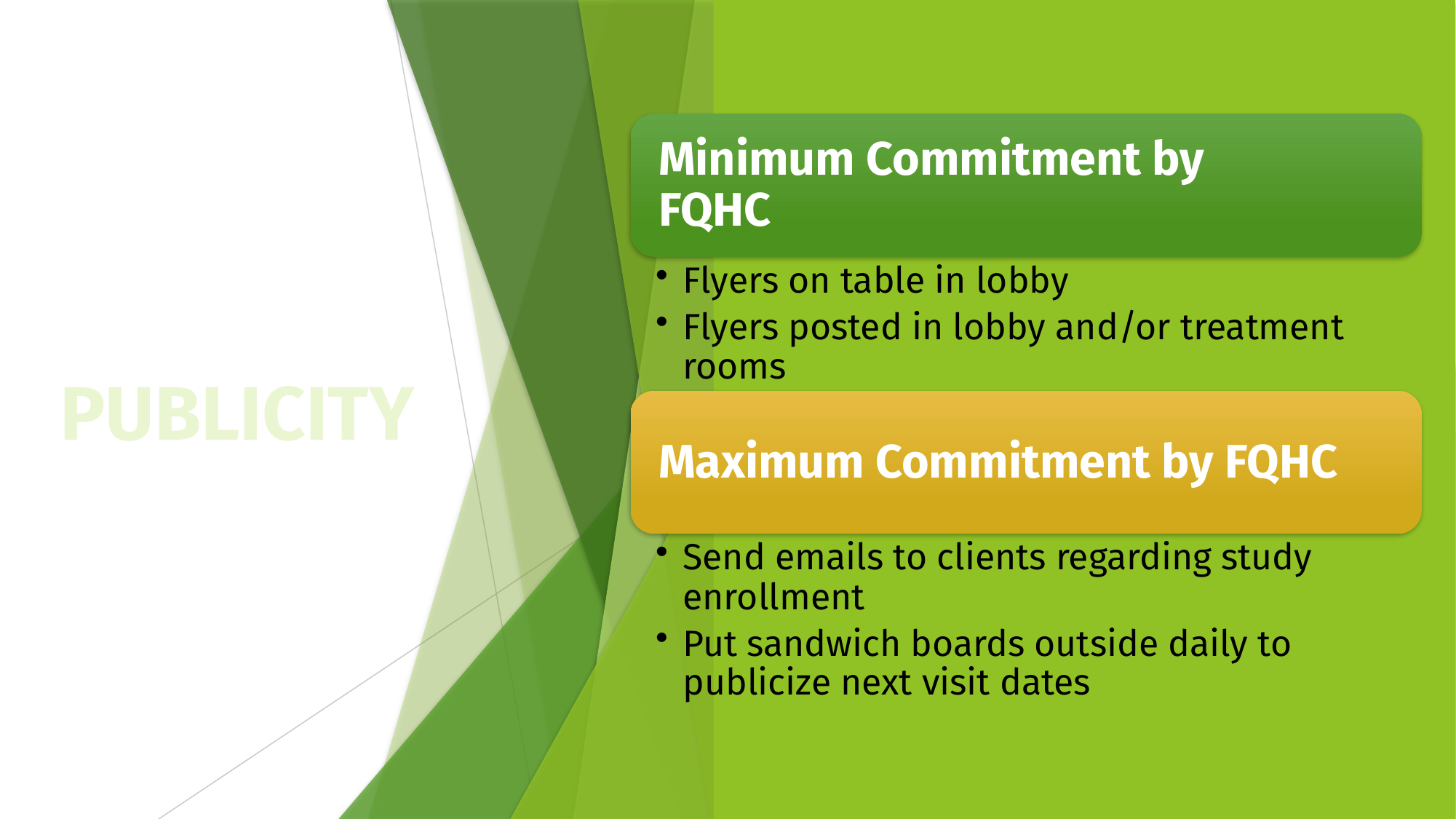

Minimum Commitment by FQHC
Flyers on table in lobby
Flyers posted in lobby and/or treatment rooms
Maximum Commitment by FQHC
Send emails to clients regarding study enrollment
Put sandwich boards outside daily to publicize next visit dates
# PUBLICITY